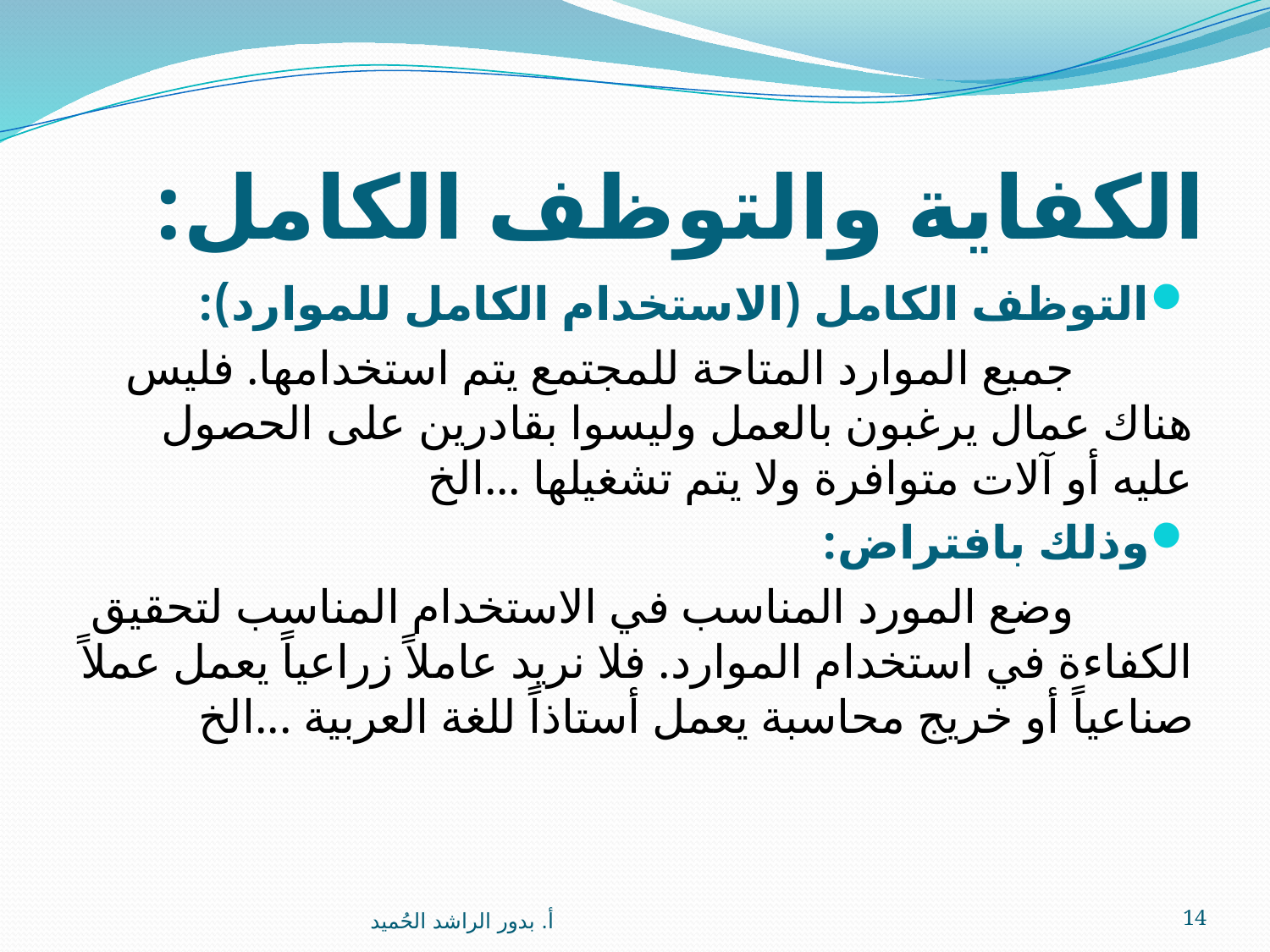

# الكفاية والتوظف الكامل:
التوظف الكامل (الاستخدام الكامل للموارد):
          جميع الموارد المتاحة للمجتمع يتم استخدامها. فليس هناك عمال يرغبون بالعمل وليسوا بقادرين على الحصول عليه أو آلات متوافرة ولا يتم تشغيلها ...الخ
وذلك بافتراض:
          وضع المورد المناسب في الاستخدام المناسب لتحقيق الكفاءة في استخدام الموارد. فلا نريد عاملاً زراعياً يعمل عملاً صناعياً أو خريج محاسبة يعمل أستاذاً للغة العربية ...الخ
أ. بدور الراشد الحُميد
14